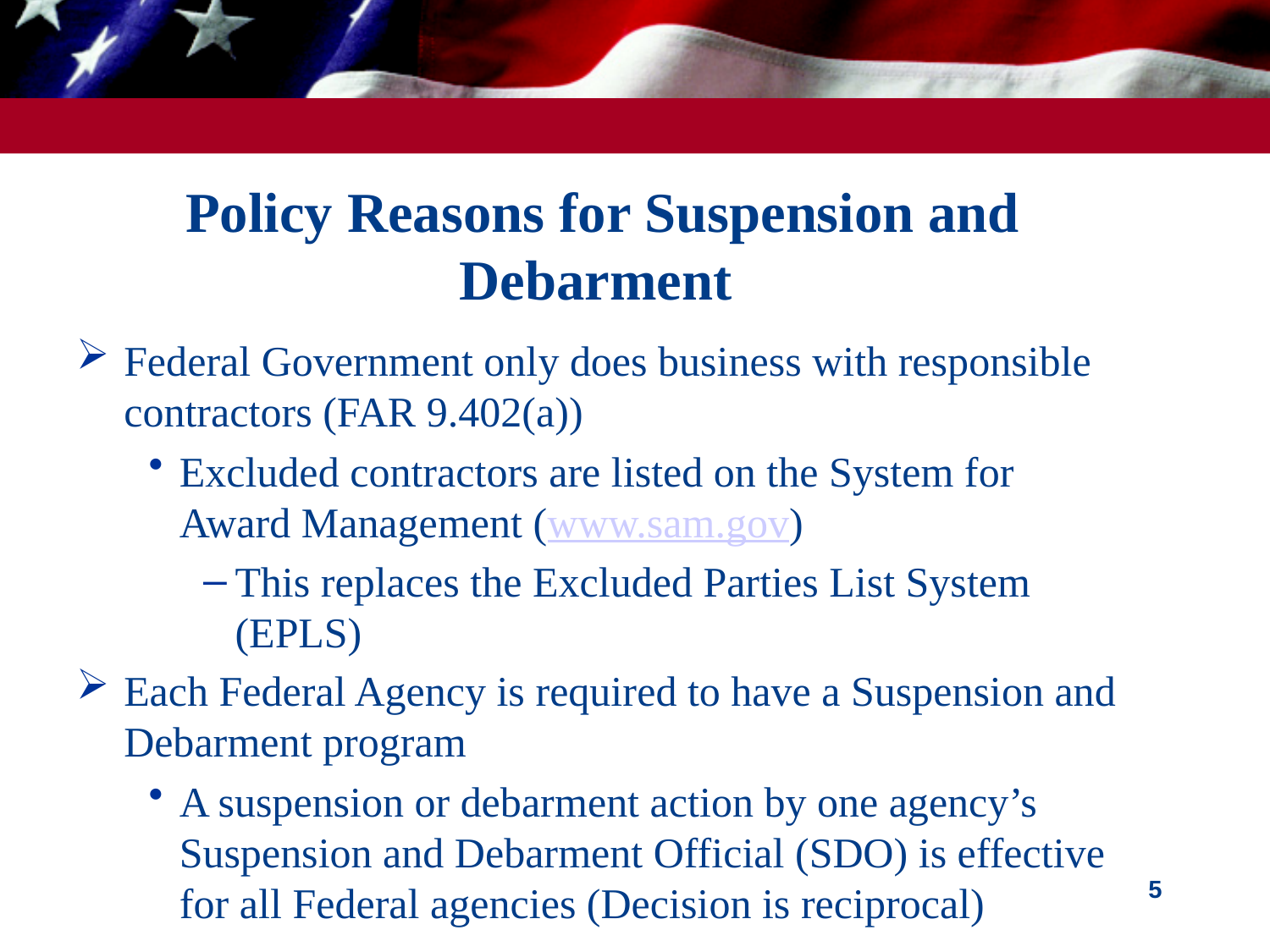

# Policy Reasons for Suspension and Debarment
Federal Government only does business with responsible contractors (FAR 9.402(a))
Excluded contractors are listed on the System for Award Management (www.sam.gov)
This replaces the Excluded Parties List System (EPLS)
Each Federal Agency is required to have a Suspension and Debarment program
A suspension or debarment action by one agency’s Suspension and Debarment Official (SDO) is effective for all Federal agencies (Decision is reciprocal)
5